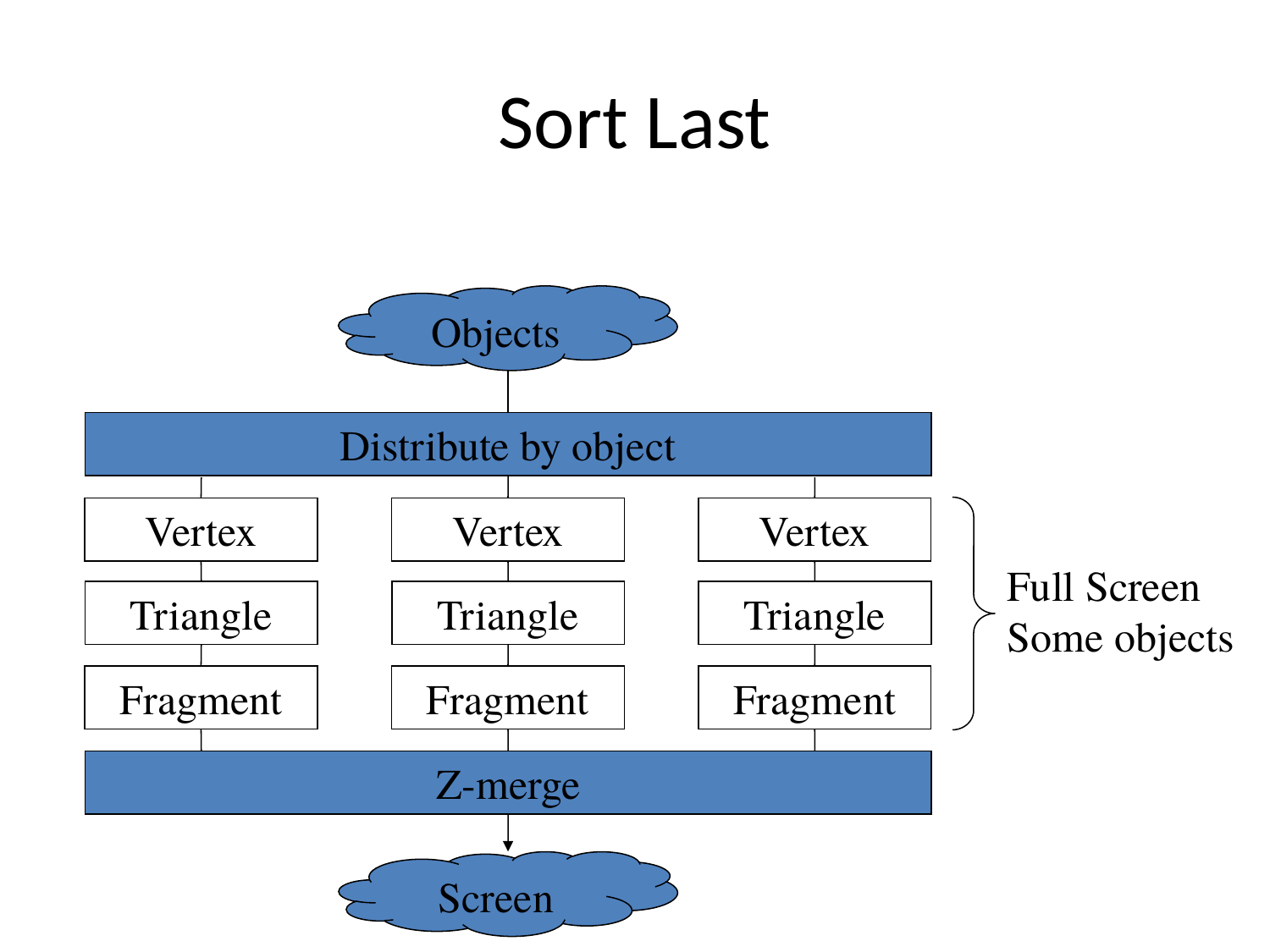

# Sort Last
Objects
Distribute by object
Vertex
Vertex
Vertex

Full Screen
Some objects
Triangle
Triangle
Triangle
Fragment
Fragment
Fragment
Z-merge
Screen